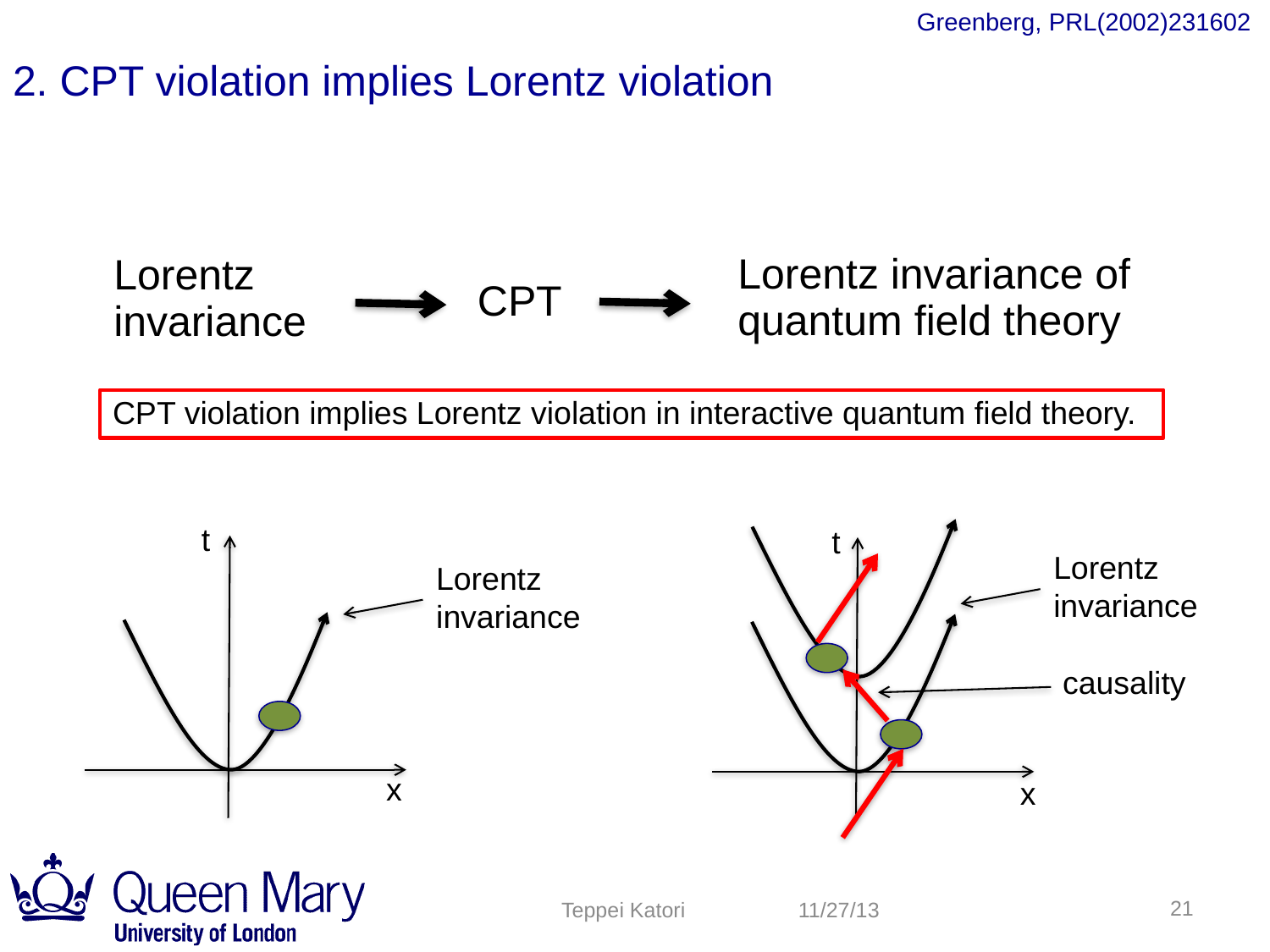

2. CPT violation implies Lorentz violation
Greenberg, PRL(2002)231602
Lorentz invariance of quantum field theory
Lorentz invariance
CPT
CPT violation implies Lorentz violation in interactive quantum field theory.
t

x
t

x
Lorentz invariance
Lorentz invariance
causality
21
Teppei Katori
11/27/13